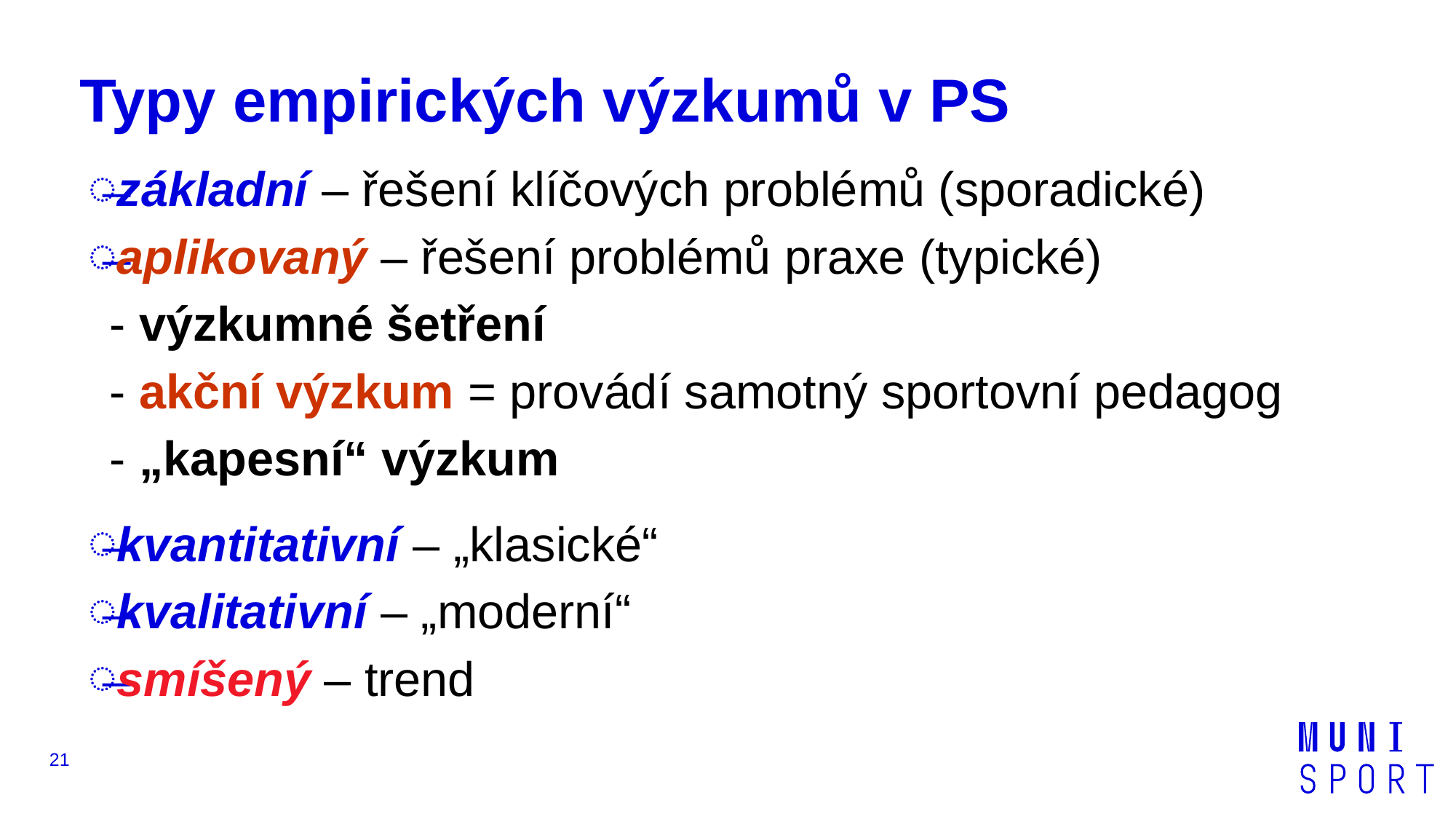

# Typy empirických výzkumů v PS
základní – řešení klíčových problémů (sporadické)
aplikovaný – řešení problémů praxe (typické)
	- výzkumné šetření
	- akční výzkum = provádí samotný sportovní pedagog
	- „kapesní“ výzkum
kvantitativní – „klasické“
kvalitativní – „moderní“
smíšený – trend

21